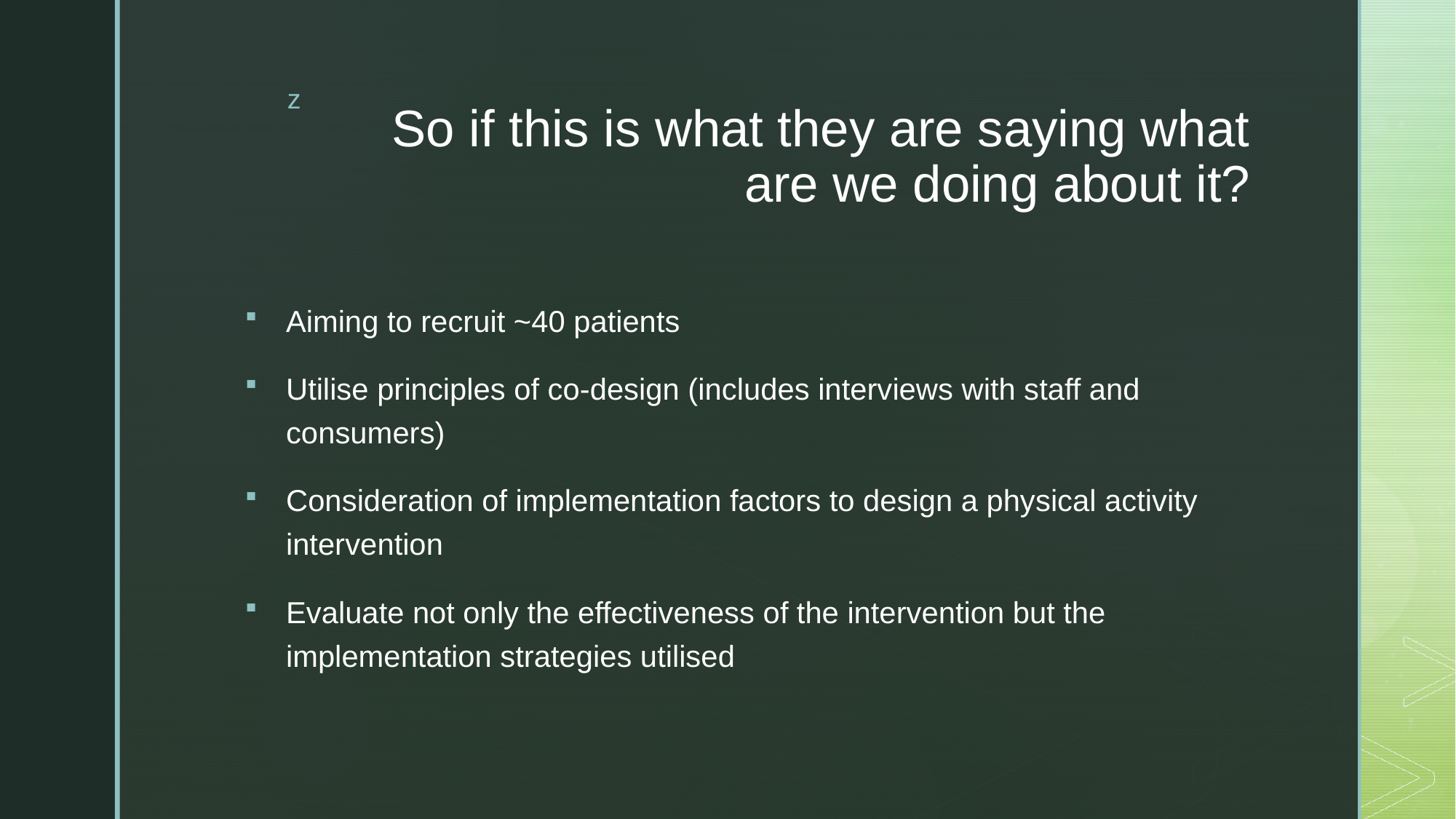

# So if this is what they are saying what are we doing about it?
Aiming to recruit ~40 patients
Utilise principles of co-design (includes interviews with staff and consumers)
Consideration of implementation factors to design a physical activity intervention
Evaluate not only the effectiveness of the intervention but the implementation strategies utilised